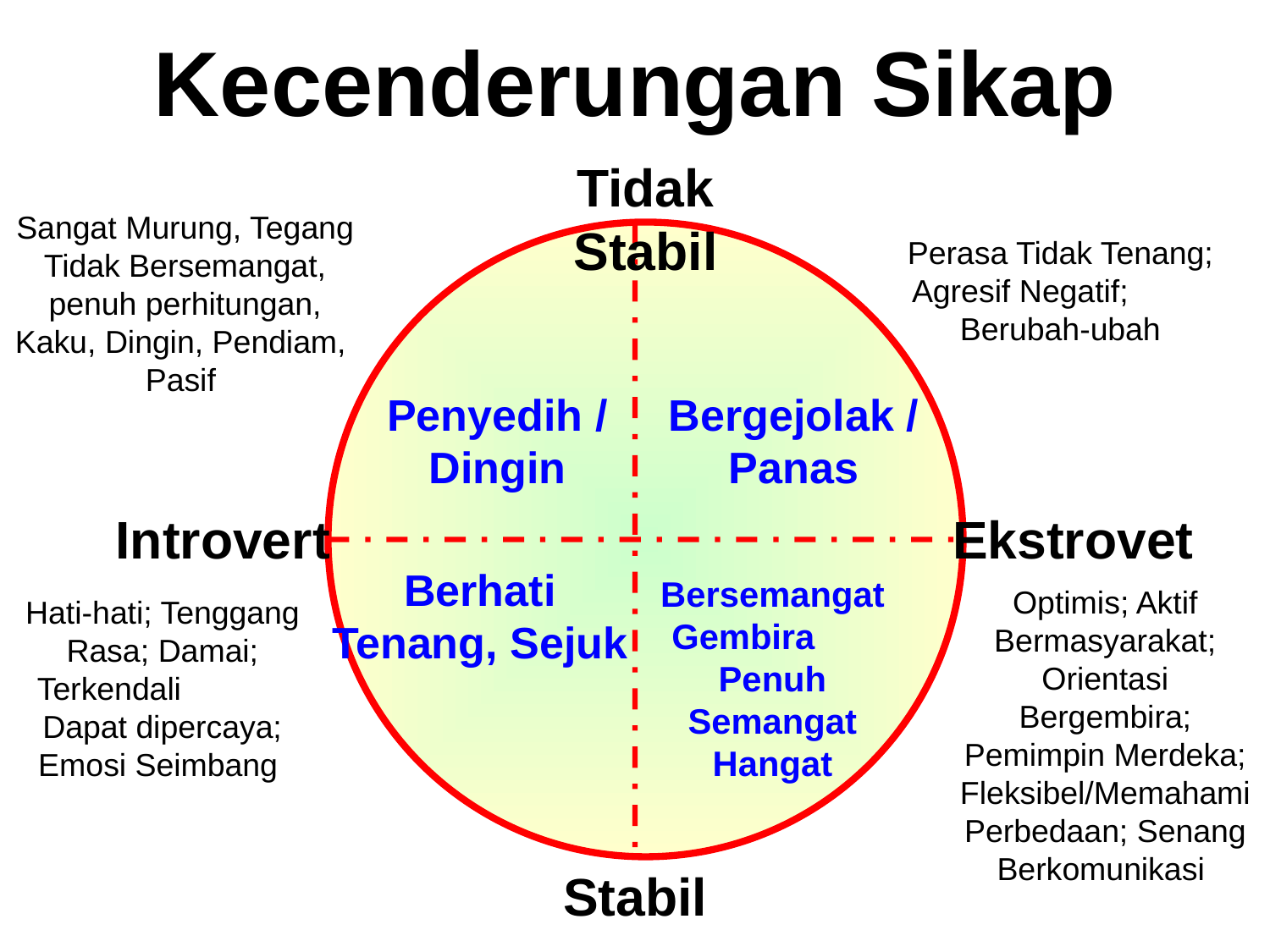

# Kecenderungan Sikap
Tidak Stabil

Sangat Murung, Tegang Tidak Bersemangat, penuh perhitungan, Kaku, Dingin, Pendiam,  Pasif

Perasa Tidak Tenang; Agresif Negatif;          Berubah-ubah
Penyedih /Dingin
Bergejolak /Panas
Introvert
Ekstrovet

Berhati Tenang, Sejuk
Bersemangat Gembira       Penuh Semangat Hangat
Optimis; Aktif Bermasyarakat; Orientasi Bergembira; Pemimpin Merdeka; Fleksibel/Memahami Perbedaan; Senang Berkomunikasi
Hati-hati; Tenggang Rasa; Damai; Terkendali             Dapat dipercaya; Emosi Seimbang
Stabil